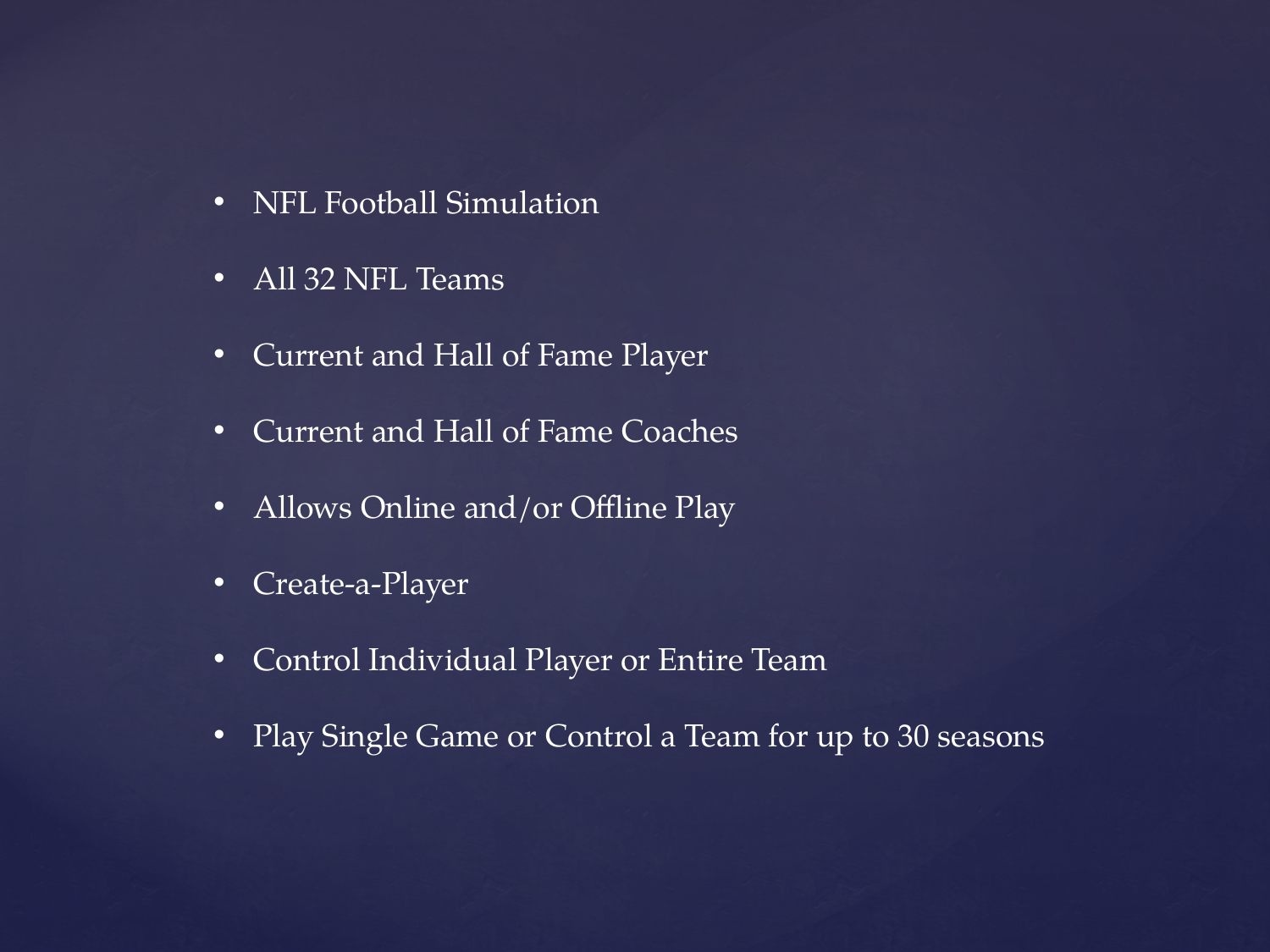

NFL Football Simulation
All 32 NFL Teams
Current and Hall of Fame Player
Current and Hall of Fame Coaches
Allows Online and/or Offline Play
Create-a-Player
Control Individual Player or Entire Team
Play Single Game or Control a Team for up to 30 seasons